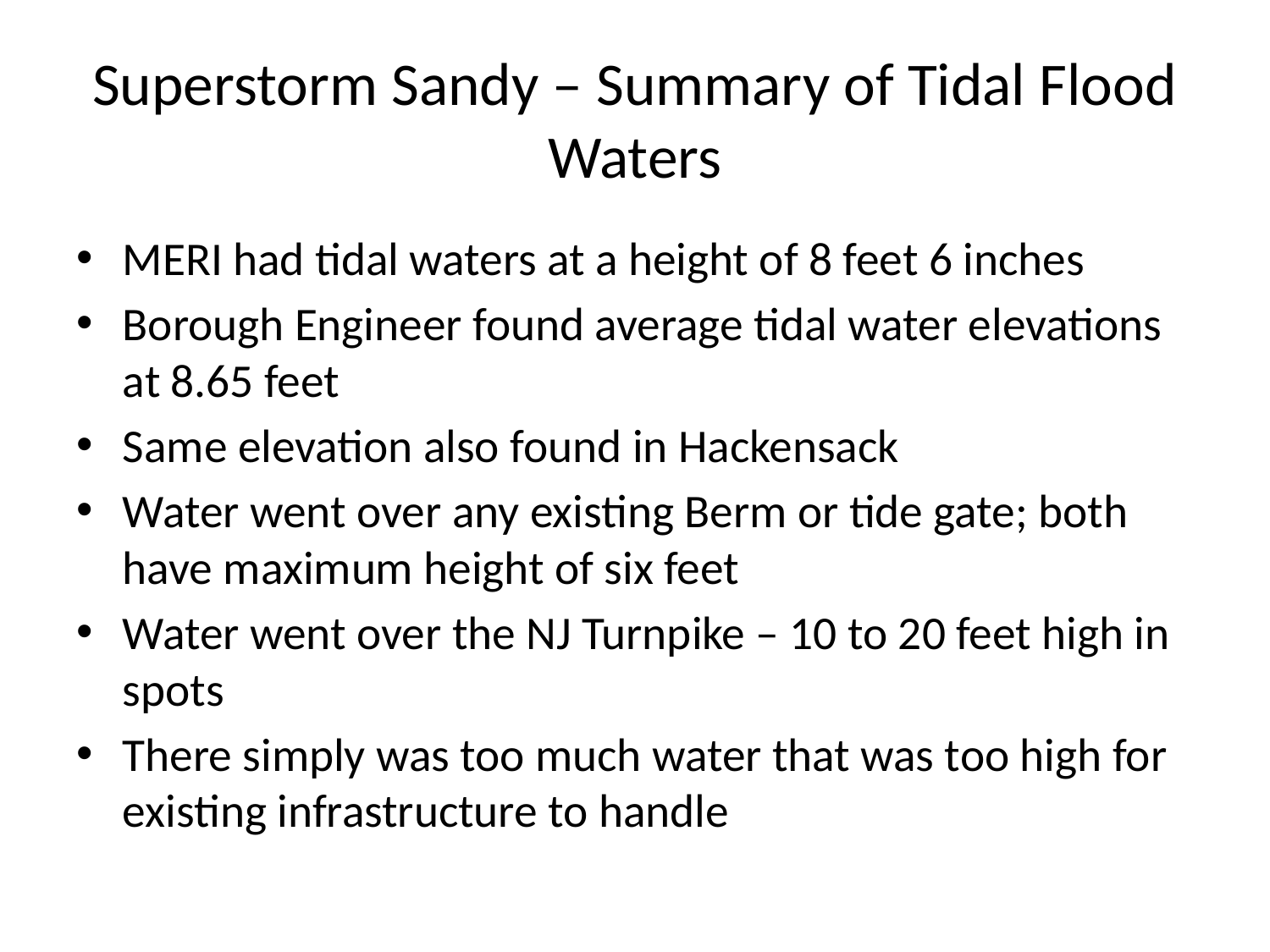

# Superstorm Sandy – Summary of Tidal Flood Waters
MERI had tidal waters at a height of 8 feet 6 inches
Borough Engineer found average tidal water elevations at 8.65 feet
Same elevation also found in Hackensack
Water went over any existing Berm or tide gate; both have maximum height of six feet
Water went over the NJ Turnpike – 10 to 20 feet high in spots
There simply was too much water that was too high for existing infrastructure to handle